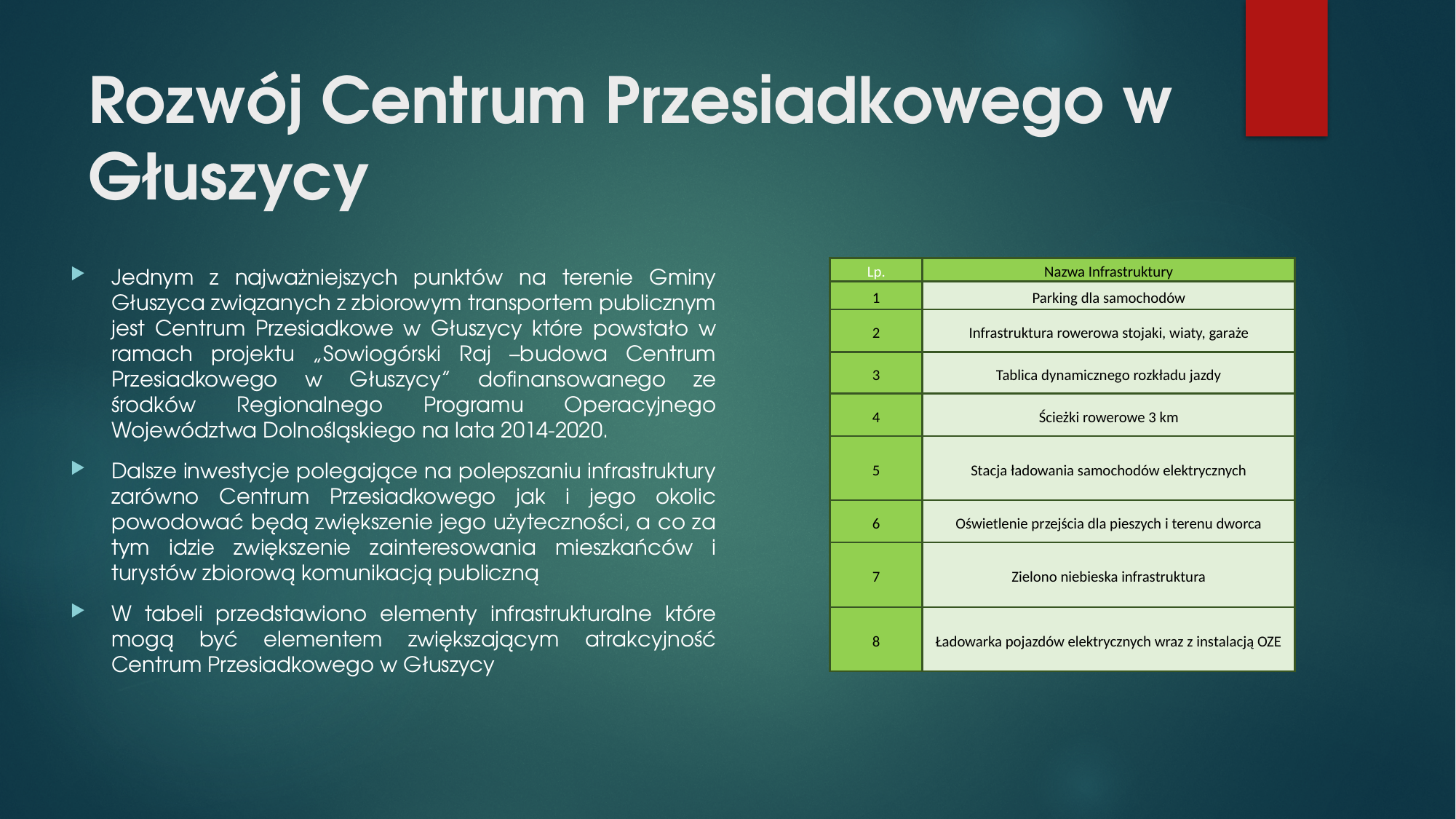

# Rozwój Centrum Przesiadkowego w Głuszycy
Jednym z najważniejszych punktów na terenie Gminy Głuszyca związanych z zbiorowym transportem publicznym jest Centrum Przesiadkowe w Głuszycy które powstało w ramach projektu „Sowiogórski Raj –budowa Centrum Przesiadkowego w Głuszycy” dofinansowanego ze środków Regionalnego Programu Operacyjnego Województwa Dolnośląskiego na lata 2014-2020.
Dalsze inwestycje polegające na polepszaniu infrastruktury zarówno Centrum Przesiadkowego jak i jego okolic powodować będą zwiększenie jego użyteczności, a co za tym idzie zwiększenie zainteresowania mieszkańców i turystów zbiorową komunikacją publiczną
W tabeli przedstawiono elementy infrastrukturalne które mogą być elementem zwiększającym atrakcyjność Centrum Przesiadkowego w Głuszycy

| Lp. | Nazwa Infrastruktury |
| --- | --- |
| 1 | Parking dla samochodów |
| 2 | Infrastruktura rowerowa stojaki, wiaty, garaże |
| 3 | Tablica dynamicznego rozkładu jazdy |
| 4 | Ścieżki rowerowe 3 km |
| 5 | Stacja ładowania samochodów elektrycznych |
| 6 | Oświetlenie przejścia dla pieszych i terenu dworca |
| 7 | Zielono niebieska infrastruktura |
| 8 | Ładowarka pojazdów elektrycznych wraz z instalacją OZE |